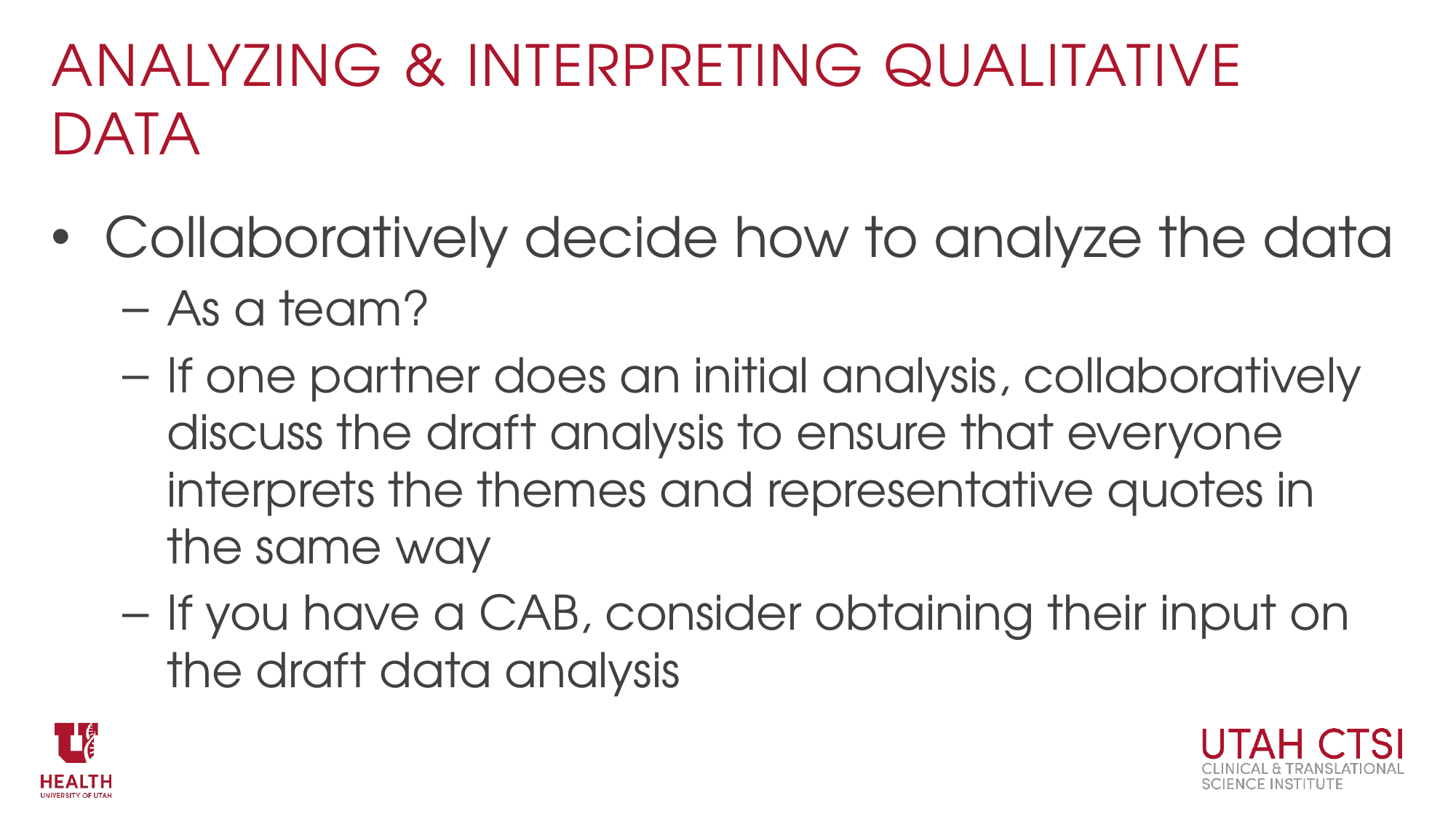

# analyzing & interpreting qualitative data
Collaboratively decide how to analyze the data
As a team?
If one partner does an initial analysis, collaboratively discuss the draft analysis to ensure that everyone interprets the themes and representative quotes in the same way
If you have a CAB, consider obtaining their input on the draft data analysis